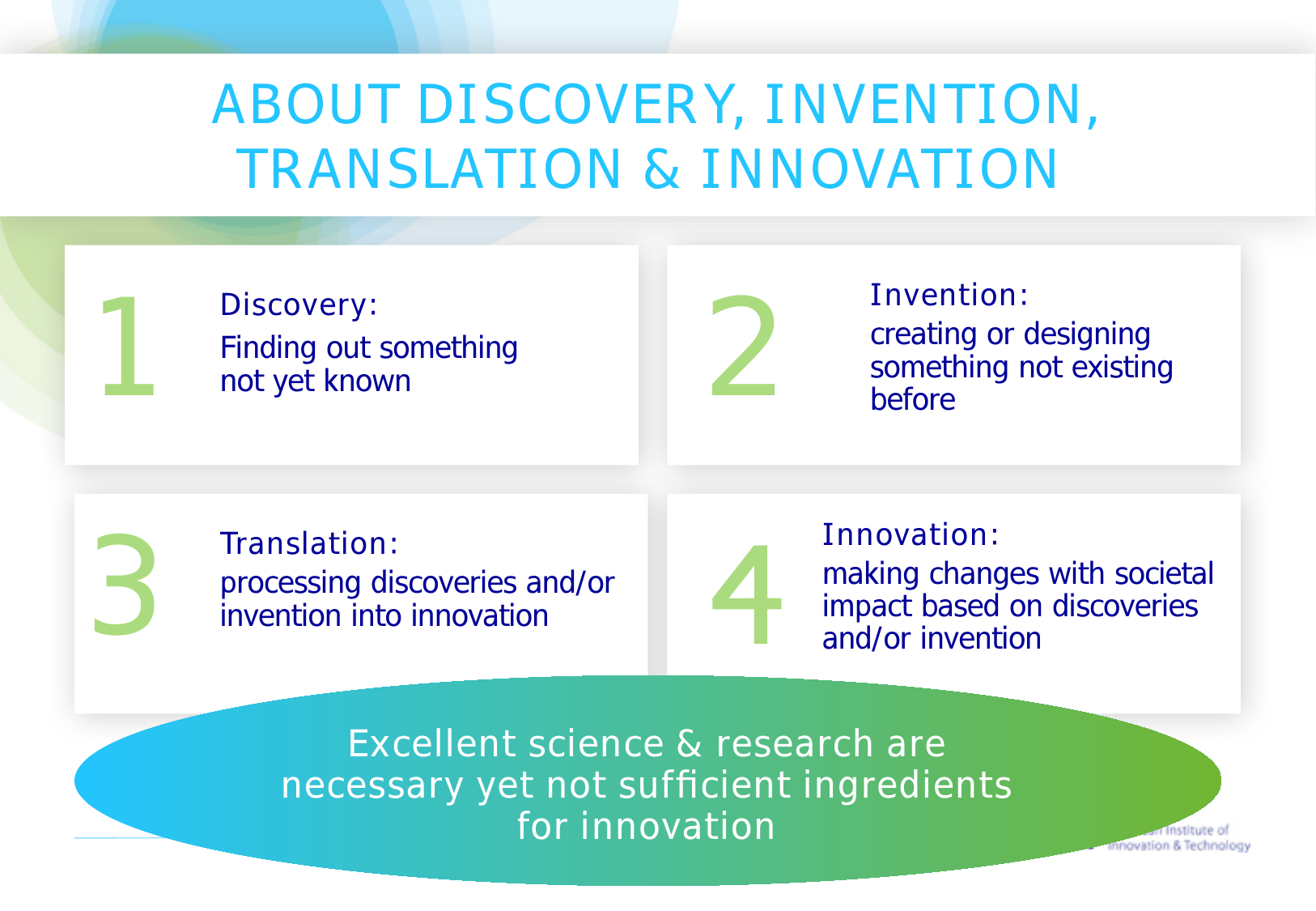

# ABOUT DISCOVERY, INVENTION, TRANSLATION & INNOVATION

1
2
Invention:
creating or designing something not existing
before
Discovery:
Finding out something not yet known

3

4
Innovation:
making changes with societal impact based on discoveries and/or invention

Translation:
processing discoveries and/or invention into innovation

Excellent science & research are necessary yet not sufficient ingredients for innovation